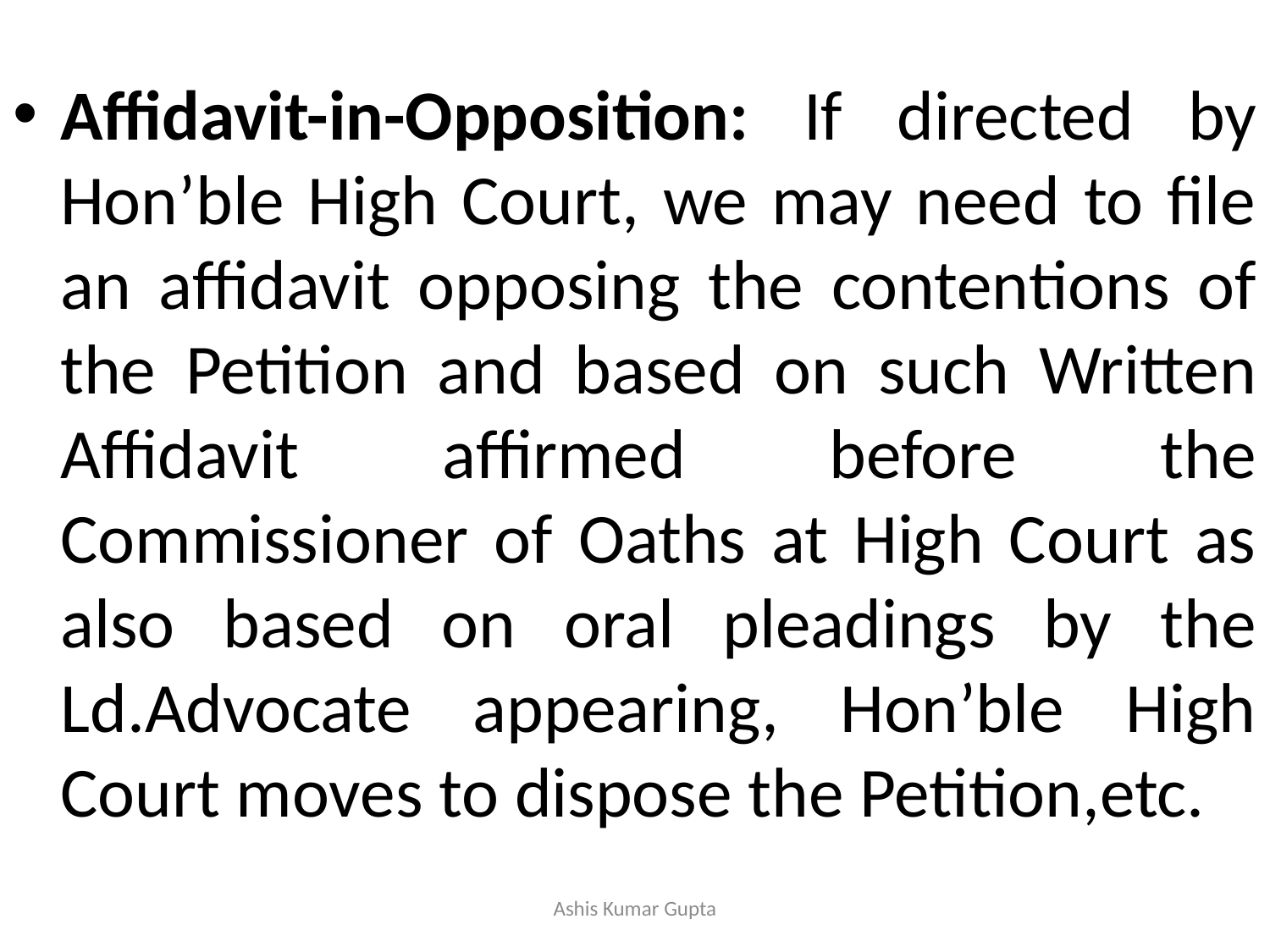

#
Affidavit-in-Opposition: If directed by Hon’ble High Court, we may need to file an affidavit opposing the contentions of the Petition and based on such Written Affidavit affirmed before the Commissioner of Oaths at High Court as also based on oral pleadings by the Ld.Advocate appearing, Hon’ble High Court moves to dispose the Petition,etc.

Ashis Kumar Gupta